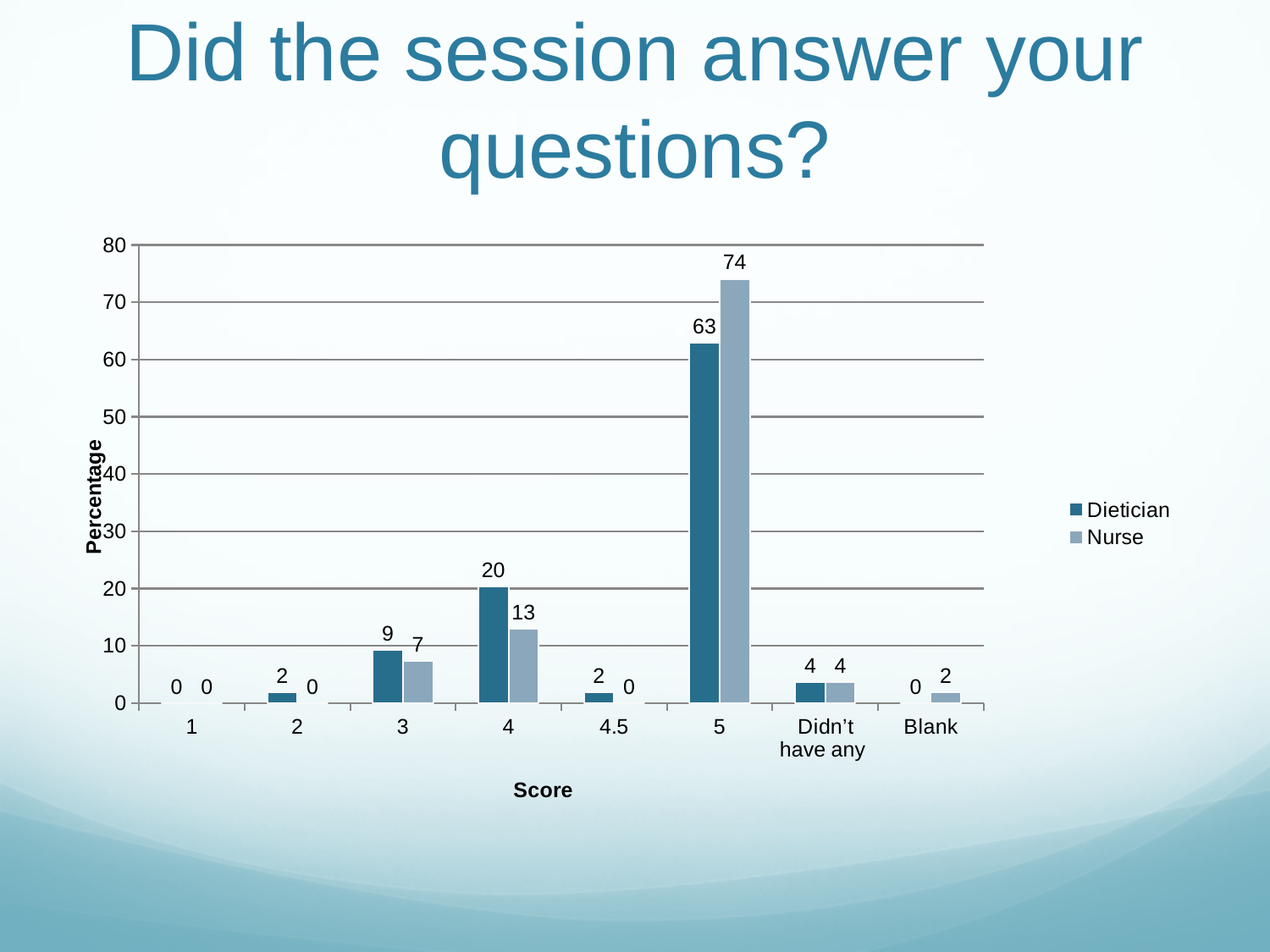

# Did the session answer your questions?

### Chart

| Category | Dietician  | Nurse |
|---|---|---|
| 1 | 0.0 | 0.0 |
| 2 | 1.851851851851852 | 0.0 |
| 3 | 9.25925925925926 | 7.407407407407407 |
| 4 | 20.37037037037037 | 12.96296296296296 |
| 4.5 | 1.851851851851852 | 0.0 |
| 5 | 62.96296296296296 | 74.07407407407405 |
| Didn’t have any  | 3.703703703703703 | 3.703703703703703 |
| Blank | 0.0 | 1.851851851851852 |